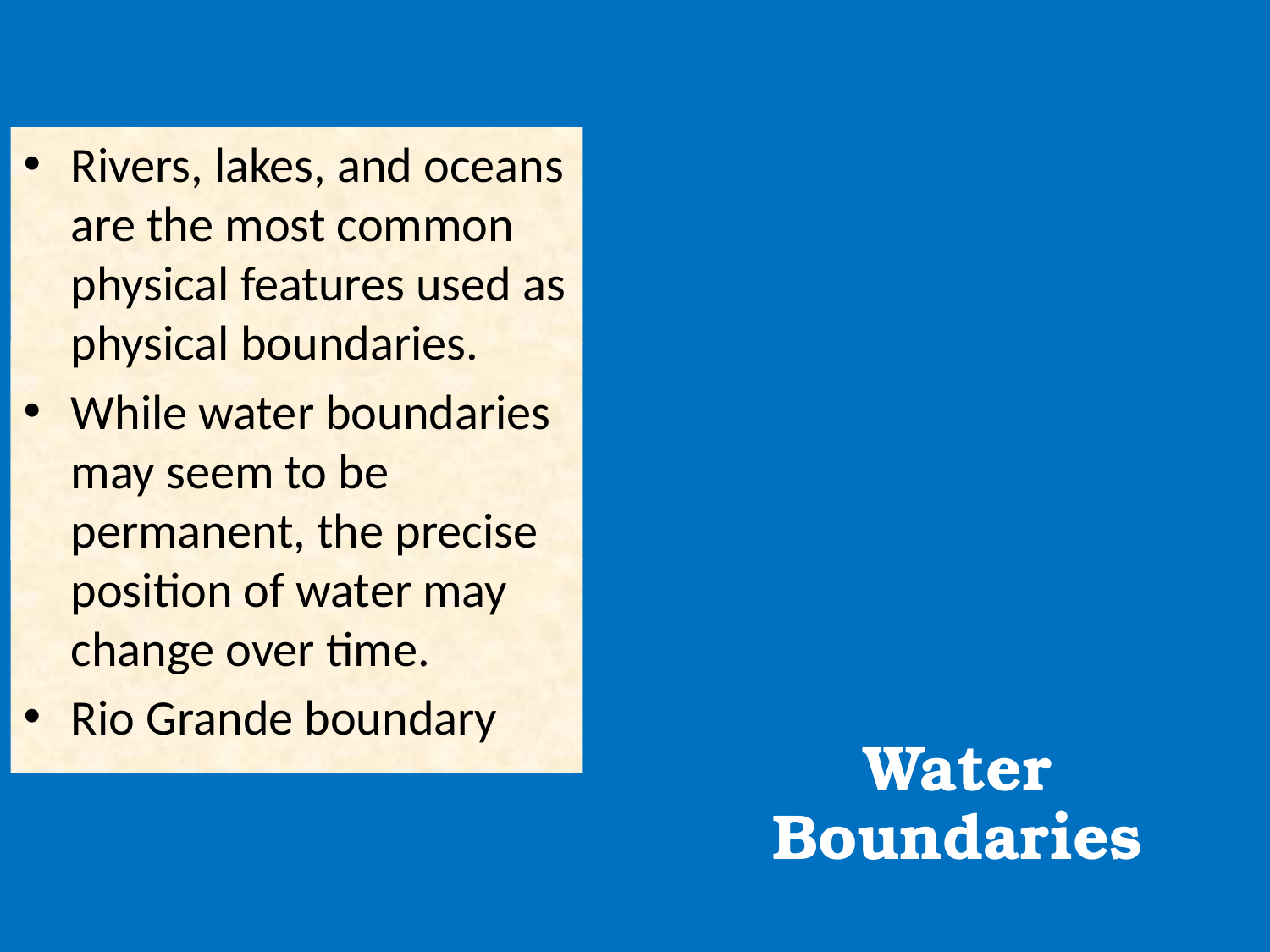

Rivers, lakes, and oceans are the most common physical features used as physical boundaries.
While water boundaries may seem to be permanent, the precise position of water may change over time.
Rio Grande boundary
Water Boundaries